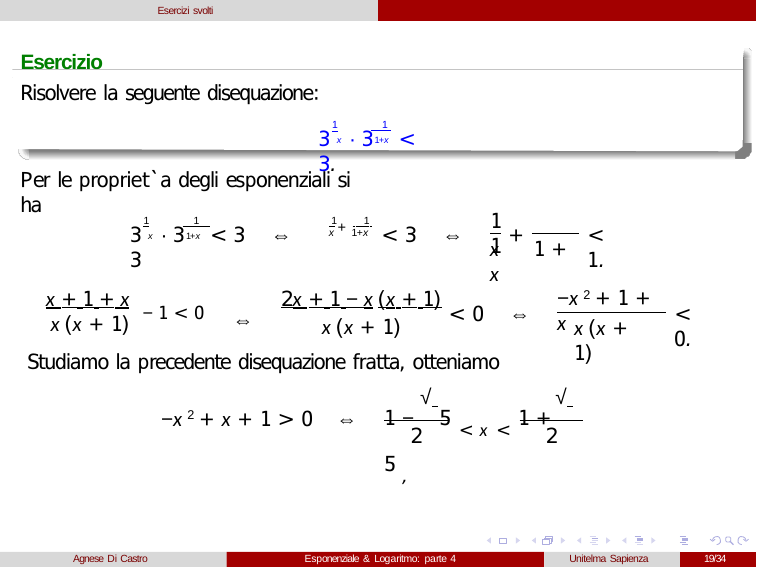

Esercizi svolti
# Esercizio

Risolvere la seguente disequazione:
1	    1
3 x   · 31+x    < 3.

Per le propriet`a degli esponenziali si ha
1	1
1	    1    	1         1
+
3 x   · 31+x    < 3	⇔	3
< 3	⇔
+
< 1.
x      1+x

x	1 + x
−x 2 + 1 + x
x + 1 + x
2x + 1 − x (x + 1)
x (x + 1)
x (x + 1)  − 1 < 0
< 0	⇔
< 0.
⇔

x (x + 1)
Studiamo la precedente disequazione fratta, otteniamo
√
√
1 −	5 < x  < 1 +	5 ,
−x 2 + x + 1 > 0	⇔

2
2

Agnese Di Castro
Esponenziale & Logaritmo: parte 4
Unitelma Sapienza
19/34